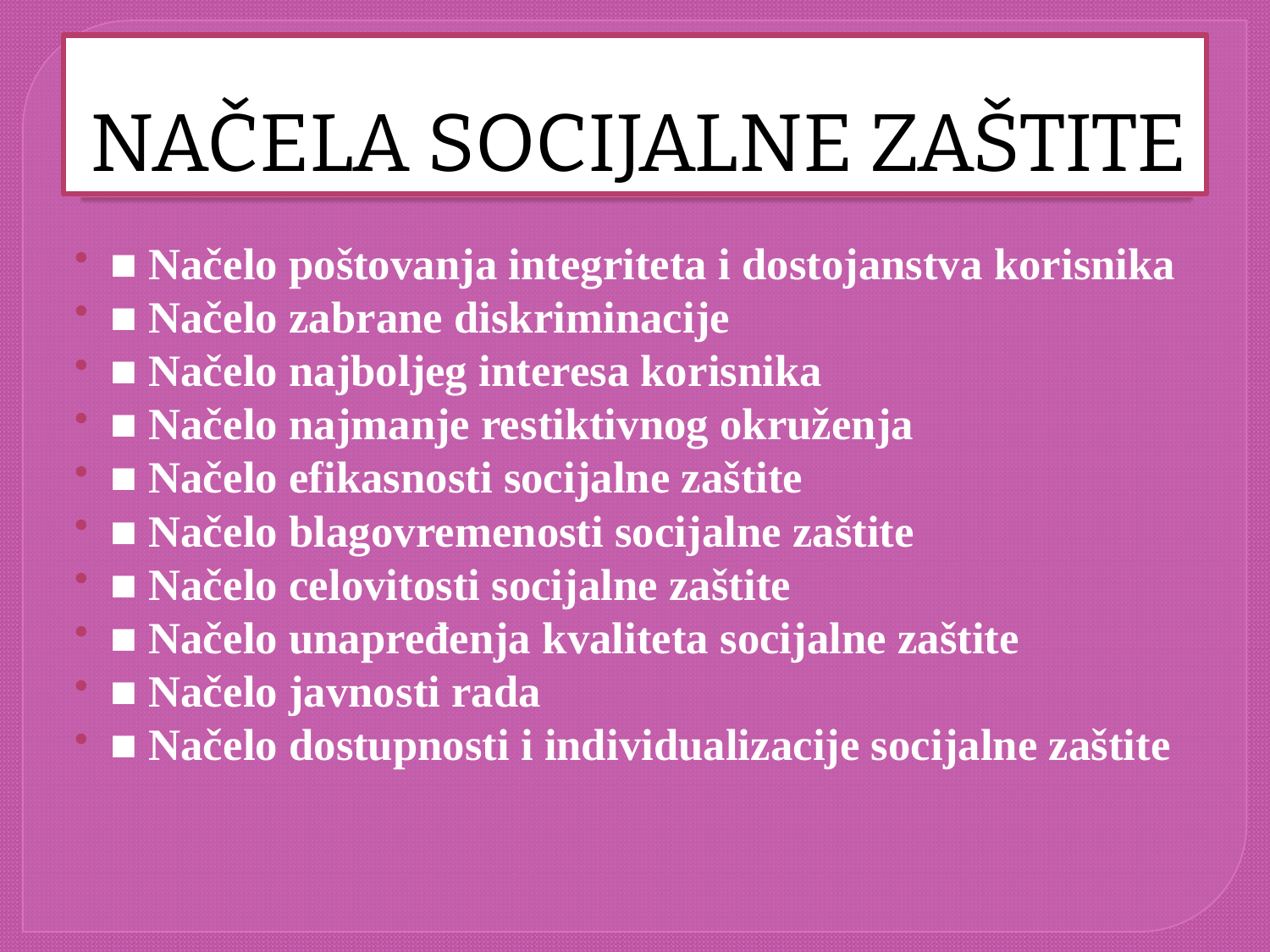

# NAČELA SOCIJALNE ZAŠTITE
■ Načelo poštovanja integriteta i dostojanstva korisnika
■ Načelo zabrane diskriminacije
■ Načelo najboljeg interesa korisnika
■ Načelo najmanje restiktivnog okruženja
■ Načelo efikasnosti socijalne zaštite
■ Načelo blagovremenosti socijalne zaštite
■ Načelo celovitosti socijalne zaštite
■ Načelo unapređenja kvaliteta socijalne zaštite
■ Načelo javnosti rada
■ Načelo dostupnosti i individualizacije socijalne zaštite